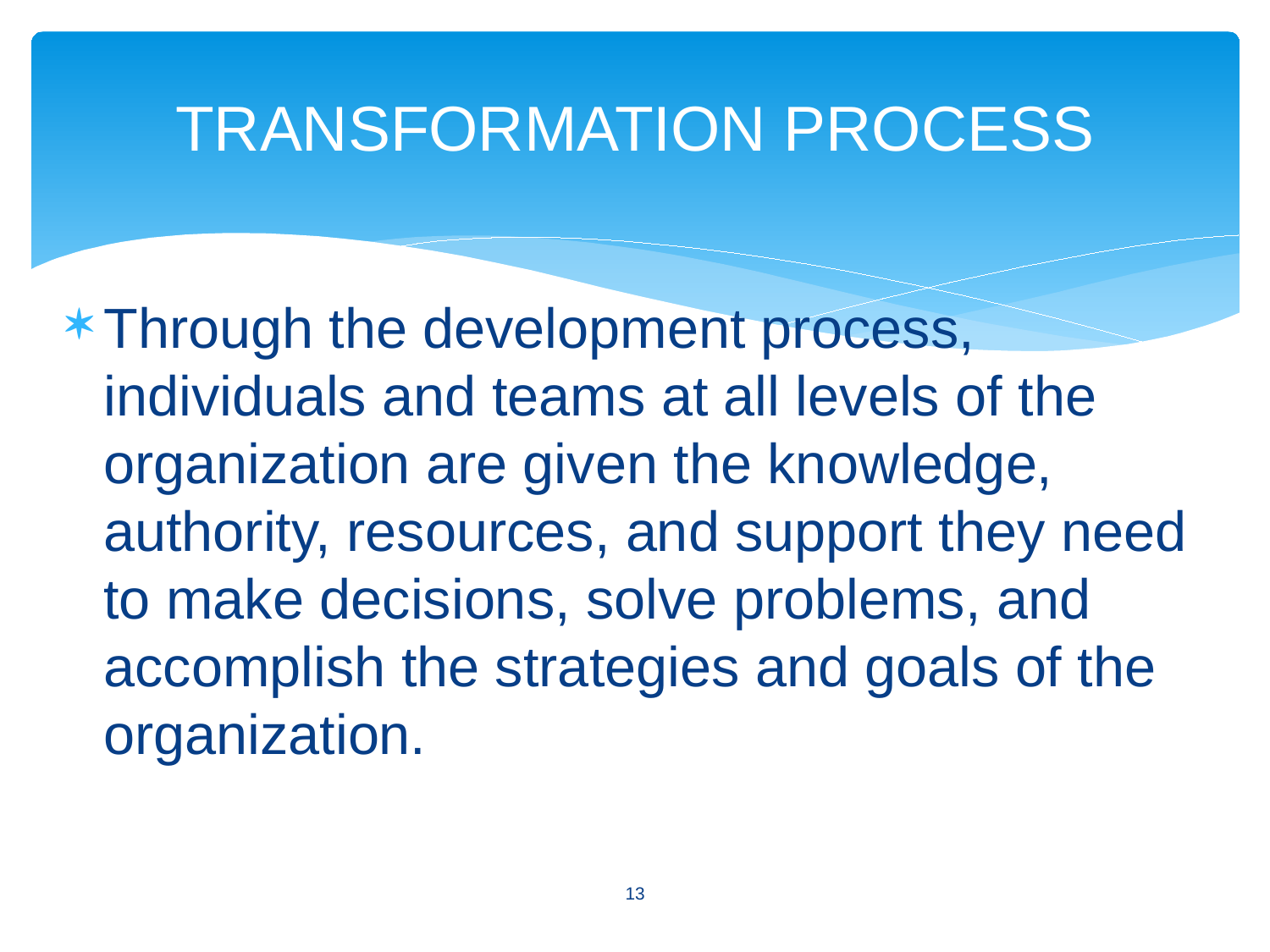

# TRANSFORMATION PROCESS
Through the development process, individuals and teams at all levels of the organization are given the knowledge, authority, resources, and support they need to make decisions, solve problems, and accomplish the strategies and goals of the organization.
13